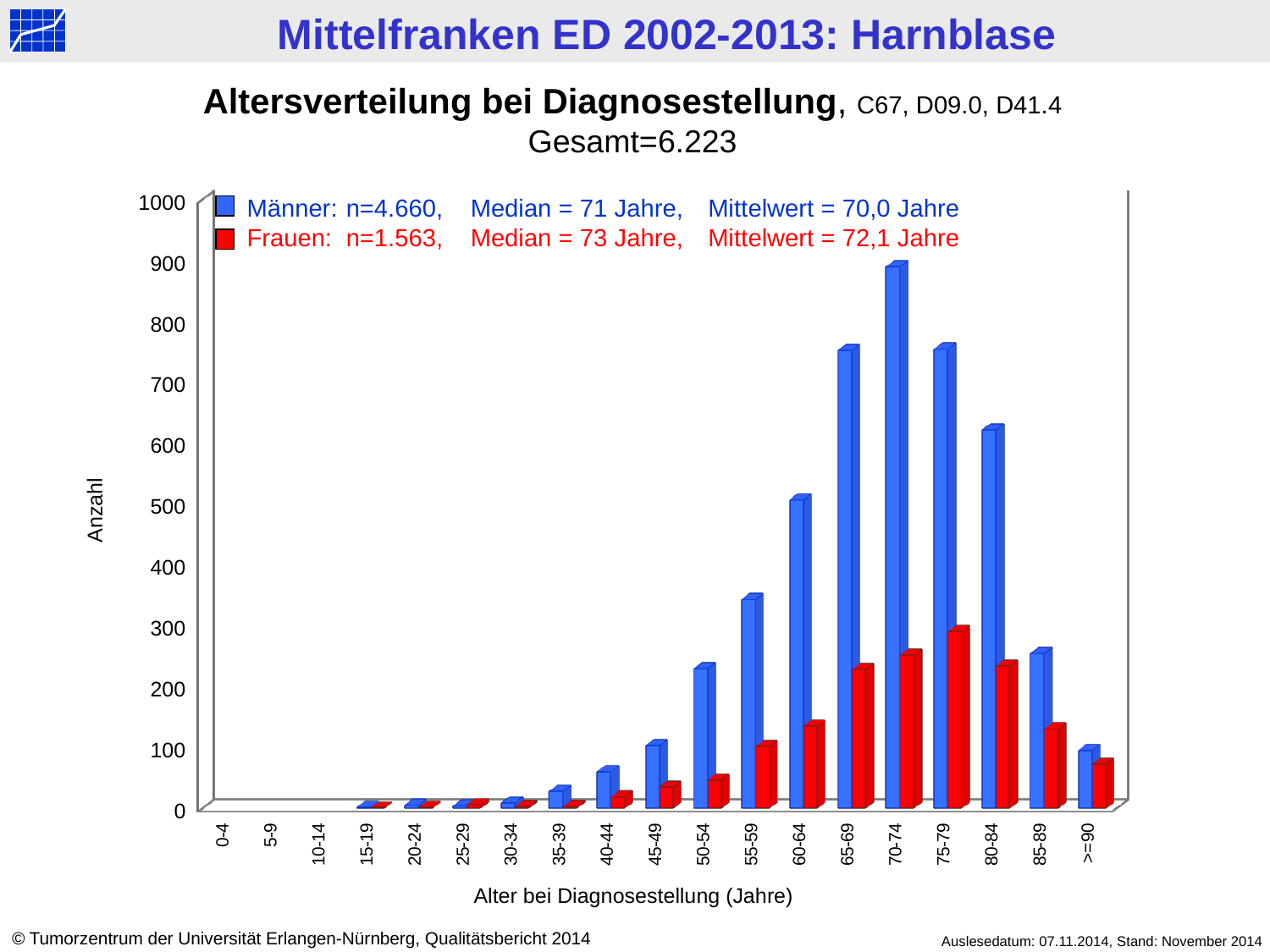

Altersverteilung bei Diagnosestellung, C67, D09.0, D41.4
Gesamt=6.223

[unsupported chart]

Männer: 	n=4.660,	Median = 71 Jahre,	Mittelwert = 70,0 Jahre
Frauen: 	n=1.563,	Median = 73 Jahre,	Mittelwert = 72,1 Jahre

Anzahl
Alter bei Diagnosestellung (Jahre)